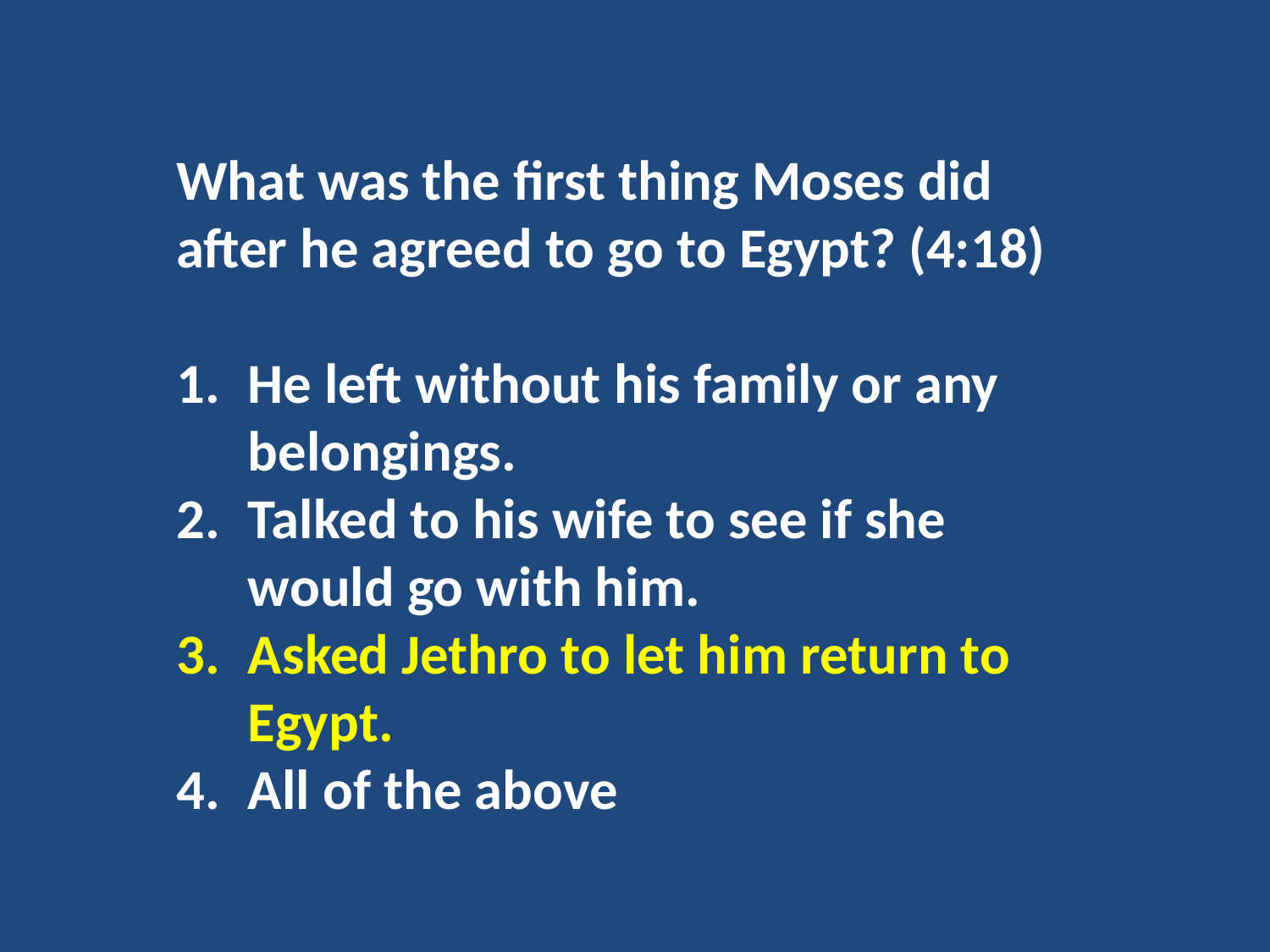

What was the first thing Moses did after he agreed to go to Egypt? (4:18)

He left without his family or any belongings.
Talked to his wife to see if she would go with him.
Asked Jethro to let him return to Egypt.
All of the above